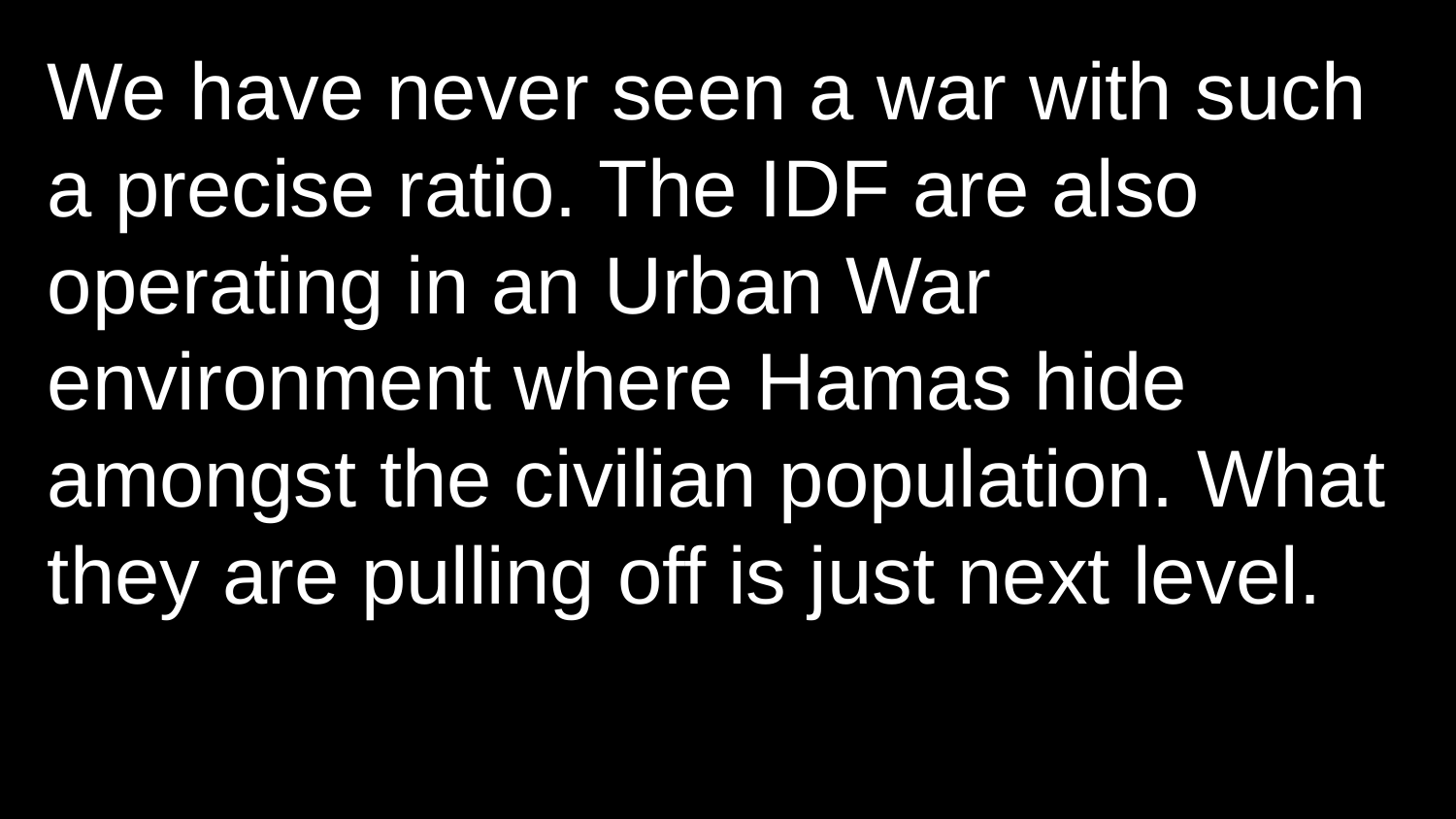

We have never seen a war with such a precise ratio. The IDF are also operating in an Urban War environment where Hamas hide amongst the civilian population. What they are pulling off is just next level.